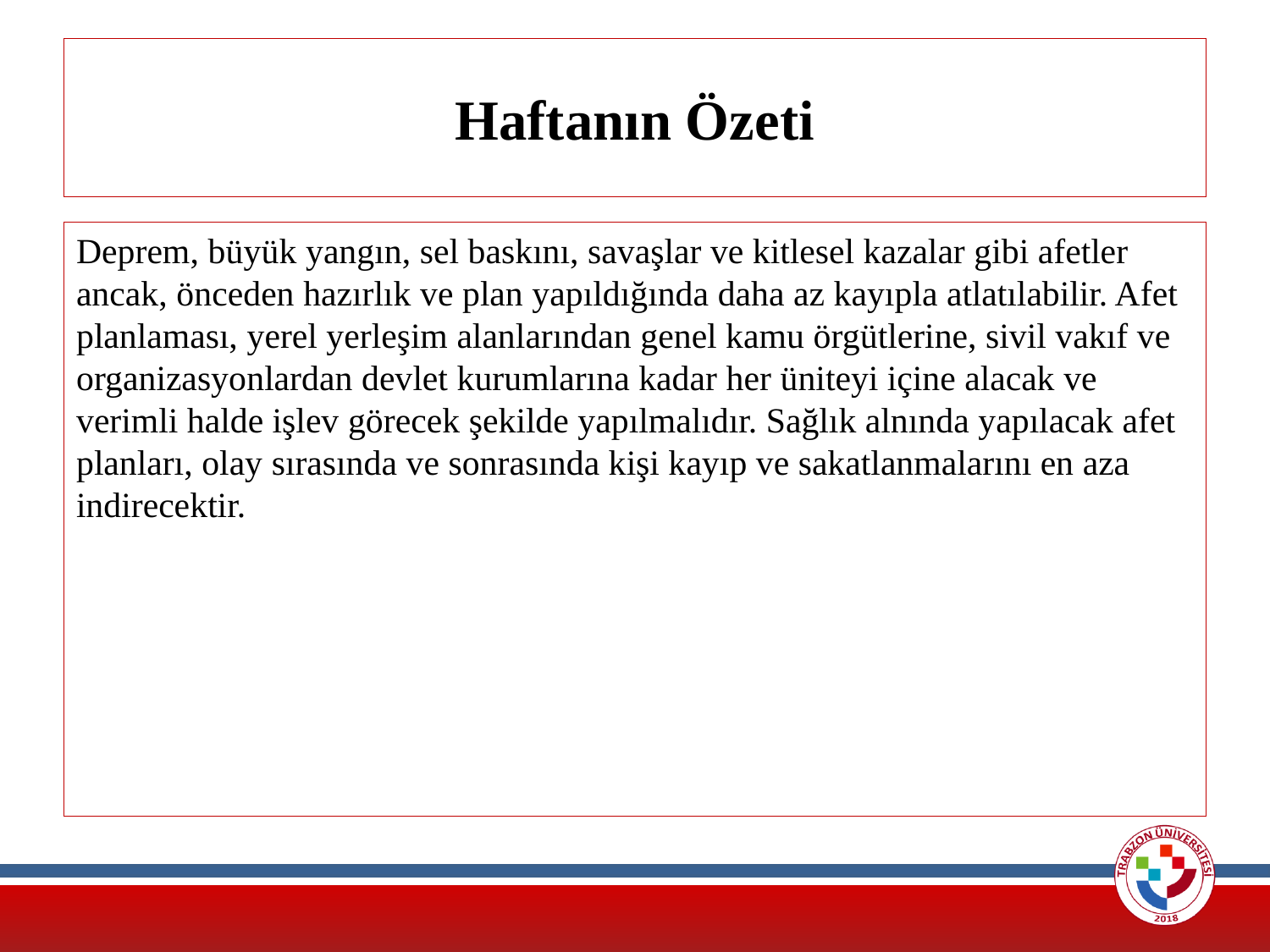

# Haftanın Özeti
Deprem, büyük yangın, sel baskını, savaşlar ve kitlesel kazalar gibi afetler ancak, önceden hazırlık ve plan yapıldığında daha az kayıpla atlatılabilir. Afet planlaması, yerel yerleşim alanlarından genel kamu örgütlerine, sivil vakıf ve organizasyonlardan devlet kurumlarına kadar her üniteyi içine alacak ve verimli halde işlev görecek şekilde yapılmalıdır. Sağlık alnında yapılacak afet planları, olay sırasında ve sonrasında kişi kayıp ve sakatlanmalarını en aza indirecektir.